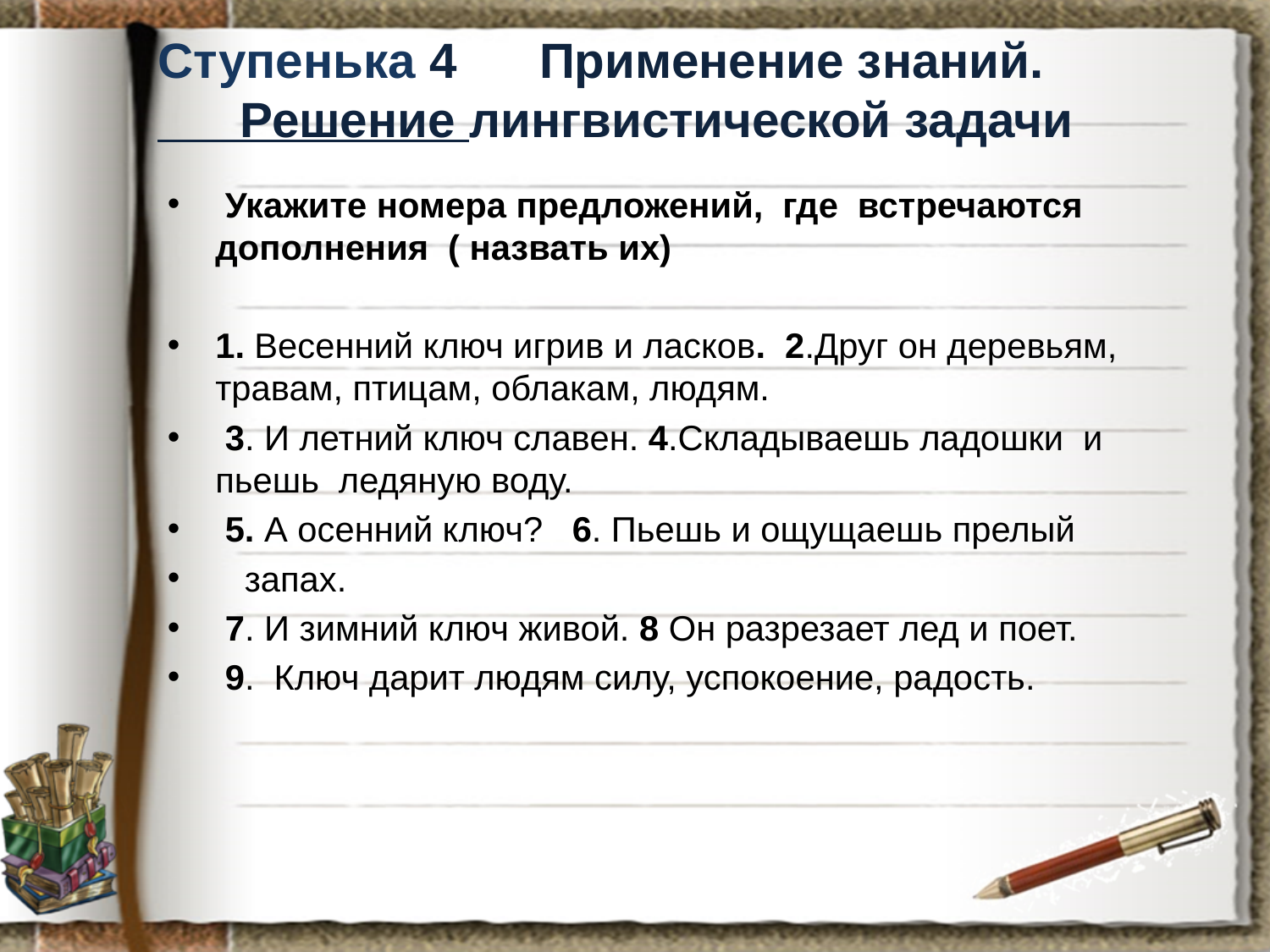

# Ступенька 4      Применение знаний. Решение лингвистической задачи
 Укажите номера предложений,  где  встречаются дополнения  ( назвать их)

1. Весенний ключ игрив и ласков.  2.Друг он деревьям, травам, птицам, облакам, людям.
 3. И летний ключ славен. 4.Складываешь ладошки  и пьешь  ледяную воду.
 5. А осенний ключ?   6. Пьешь и ощущаешь прелый
   запах.
 7. И зимний ключ живой. 8 Он разрезает лед и поет.
 9.  Ключ дарит людям силу, успокоение, радость.